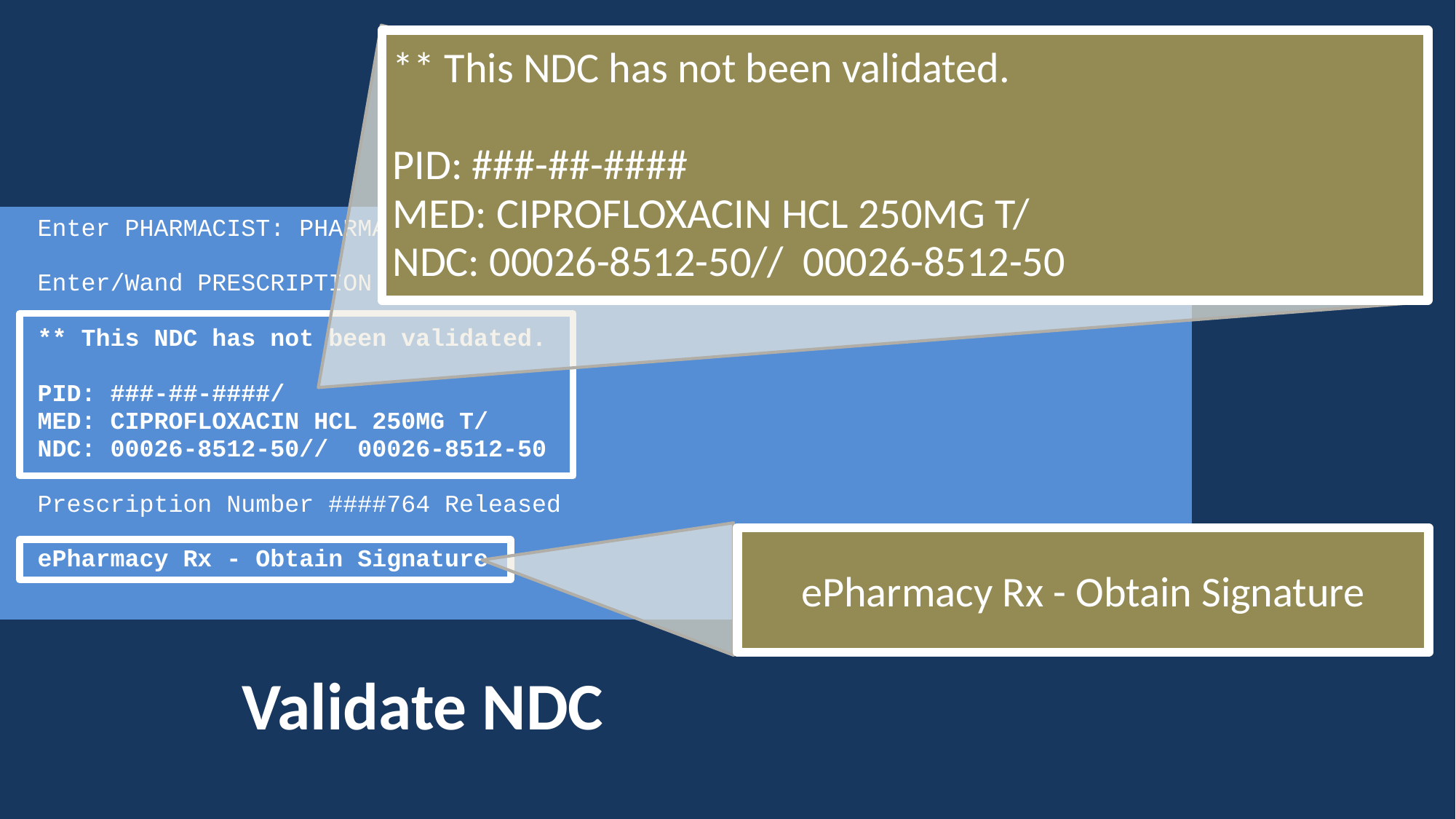

** This NDC has not been validated.

PID: ###-##-####
MED: CIPROFLOXACIN HCL 250MG T/
NDC: 00026-8512-50//  00026-8512-50
Enter PHARMACIST: PHARMACIST,PSOTEST

Enter/Wand PRESCRIPTION number: 2719764

** This NDC has not been validated.

PID: ###-##-####/
MED: CIPROFLOXACIN HCL 250MG T/
NDC: 00026-8512-50//  00026-8512-50

Prescription Number ####764 Released

ePharmacy Rx - Obtain Signature

ePharmacy Rx - Obtain Signature

# Validate NDC